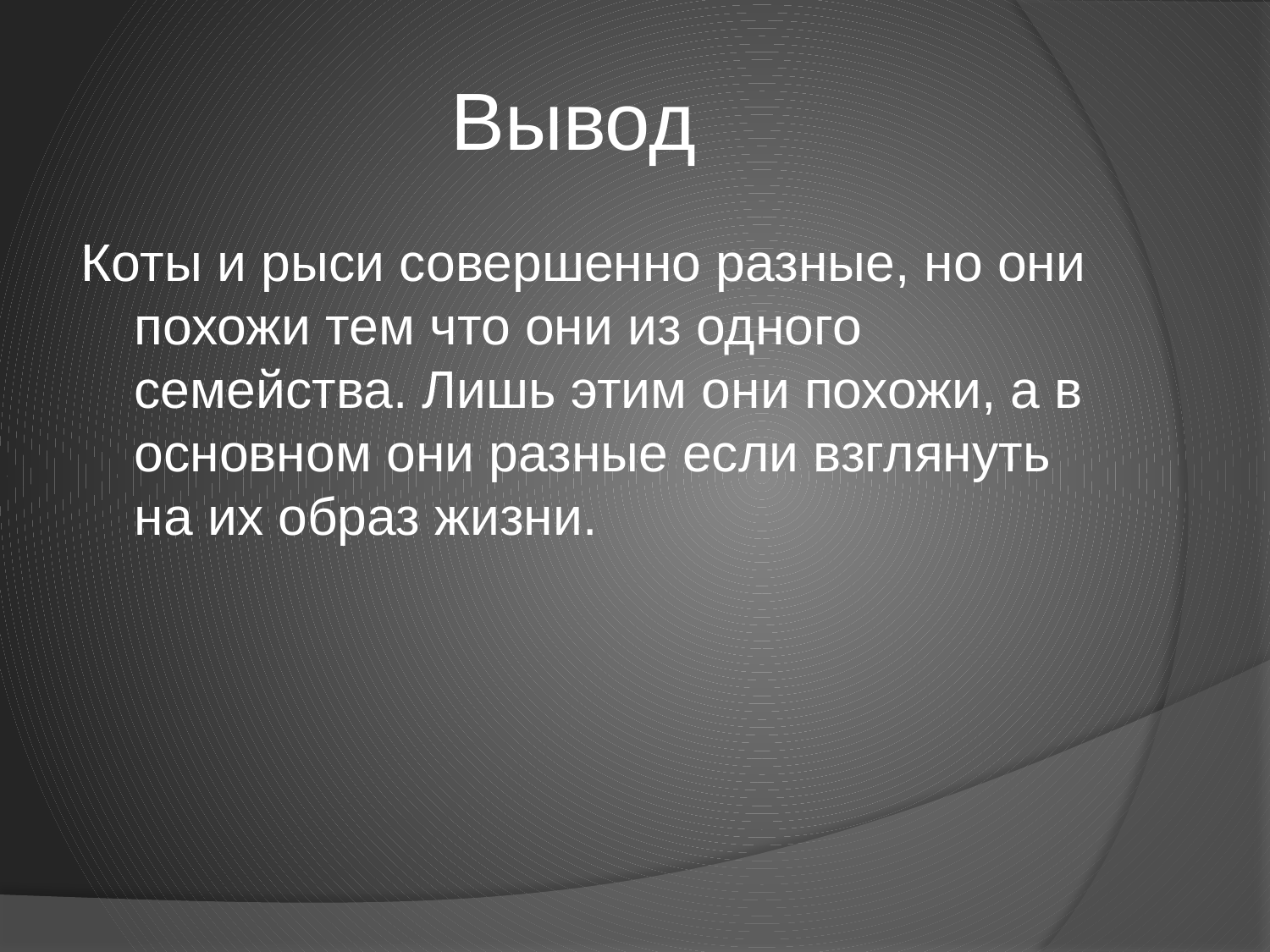

# Вывод
Коты и рыси совершенно разные, но они похожи тем что они из одного семейства. Лишь этим они похожи, а в основном они разные если взглянуть на их образ жизни.